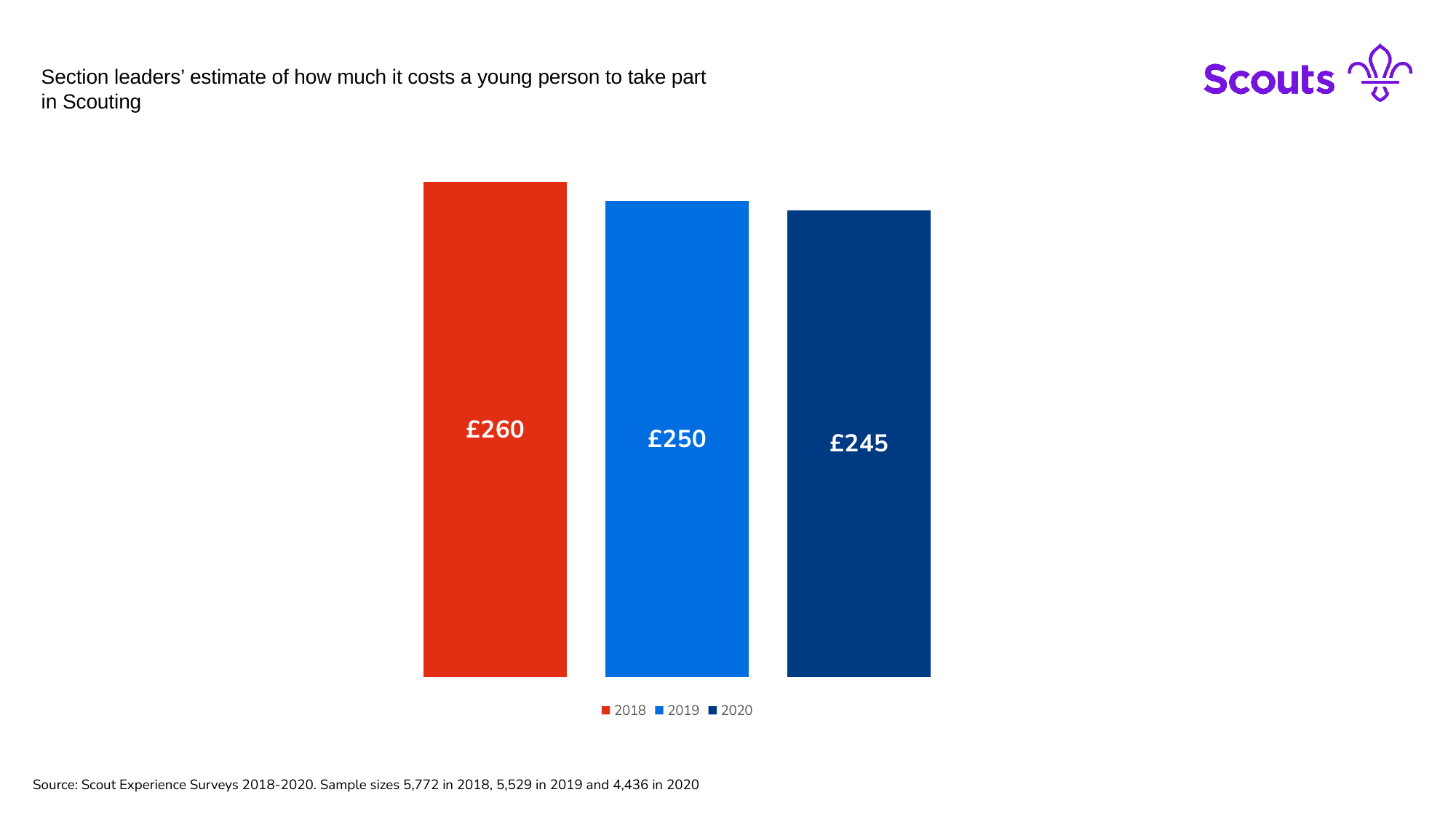

Section leaders’ estimate of how much it costs a young person to take part in Scouting

### Chart

| Category | 2018 | 2019 | 2020 |
|---|---|---|---|
Source: Scout Experience Surveys 2018-2020. Sample sizes 5,772 in 2018, 5,529 in 2019 and 4,436 in 2020